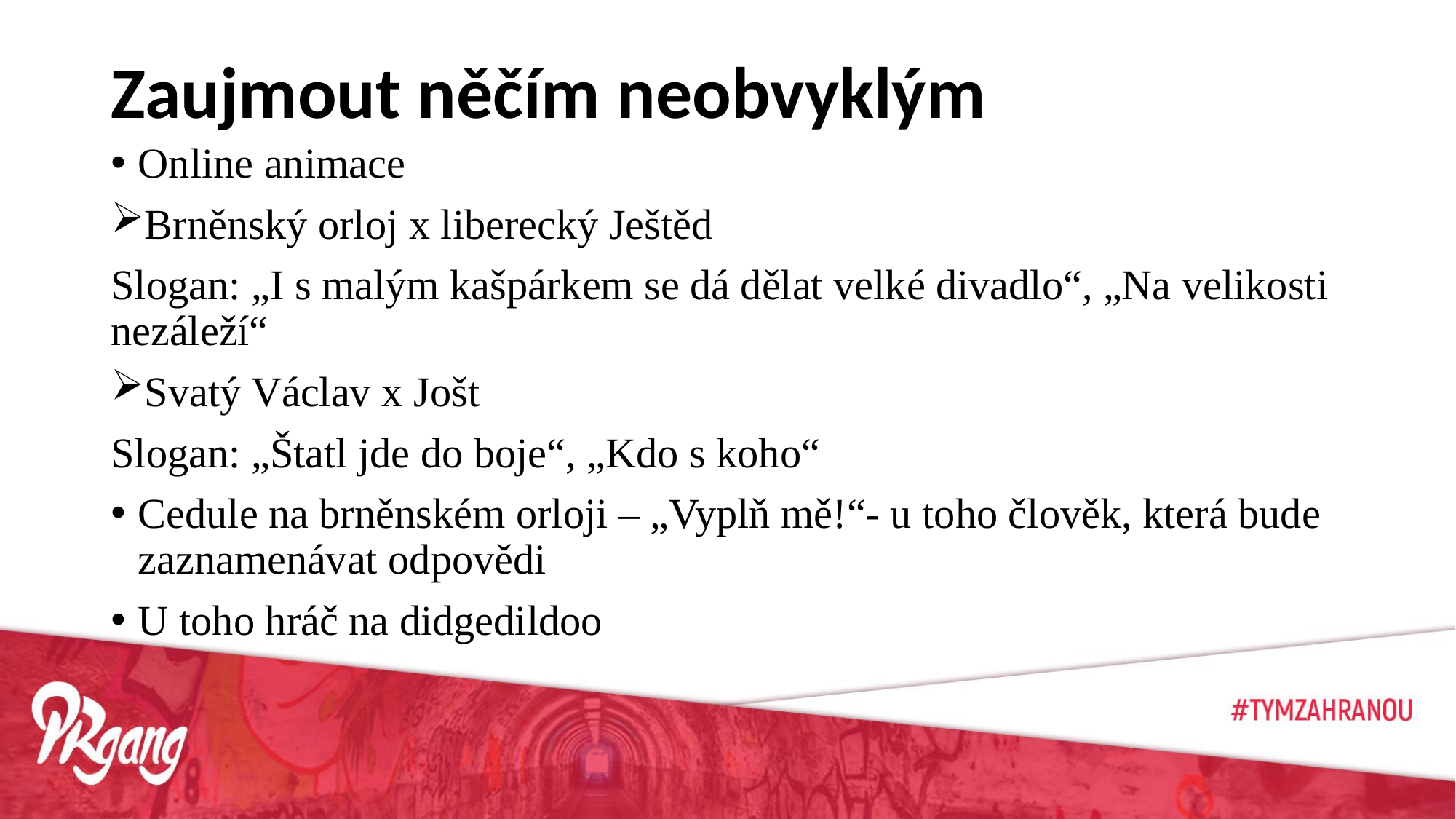

# Zaujmout něčím neobvyklým
Online animace
Brněnský orloj x liberecký Ještěd
Slogan: „I s malým kašpárkem se dá dělat velké divadlo“, „Na velikosti nezáleží“
Svatý Václav x Jošt
Slogan: „Štatl jde do boje“, „Kdo s koho“
Cedule na brněnském orloji – „Vyplň mě!“- u toho člověk, která bude zaznamenávat odpovědi
U toho hráč na didgedildoo